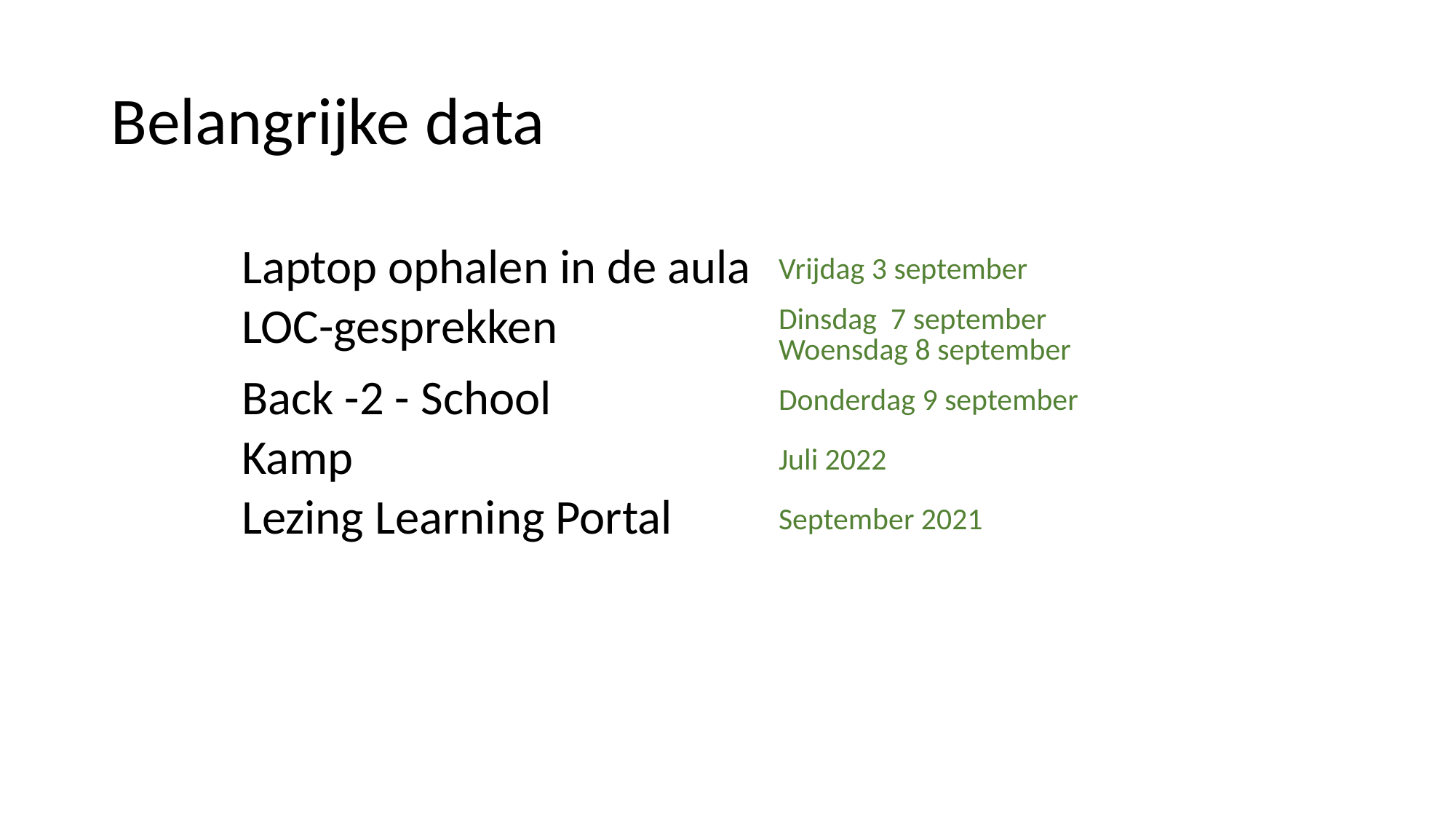

# Belangrijke data
| Laptop ophalen in de aula | Vrijdag 3 september |
| --- | --- |
| LOC-gesprekken | Dinsdag 7 september Woensdag 8 september |
| Back -2 - School | Donderdag 9 september |
| Kamp | Juli 2022 |
| Lezing Learning Portal | September 2021 |
|  |  |